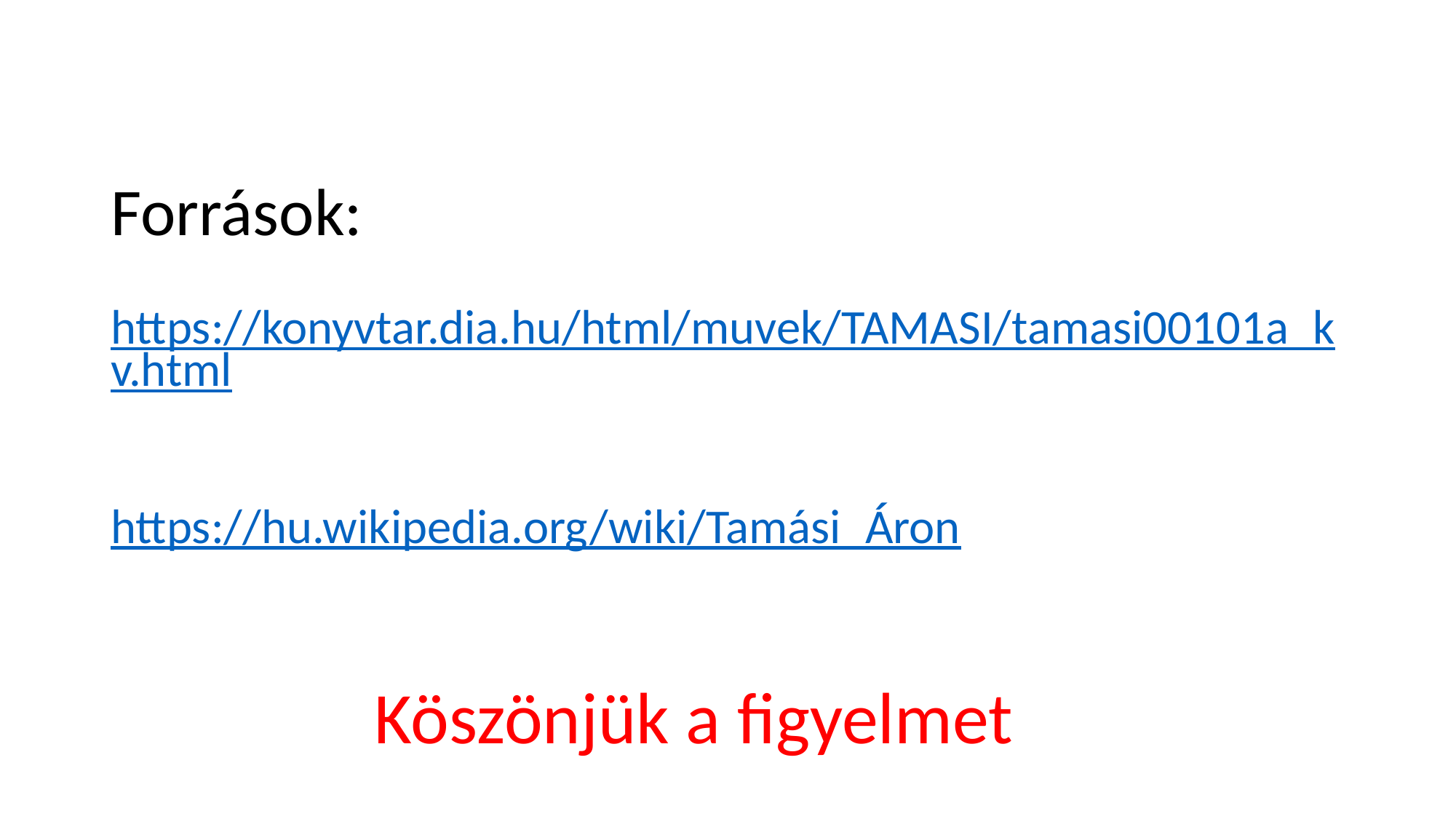

# Források: https://konyvtar.dia.hu/html/muvek/TAMASI/tamasi00101a_kv.html https://hu.wikipedia.org/wiki/Tamási_Áron
Köszönjük a figyelmet